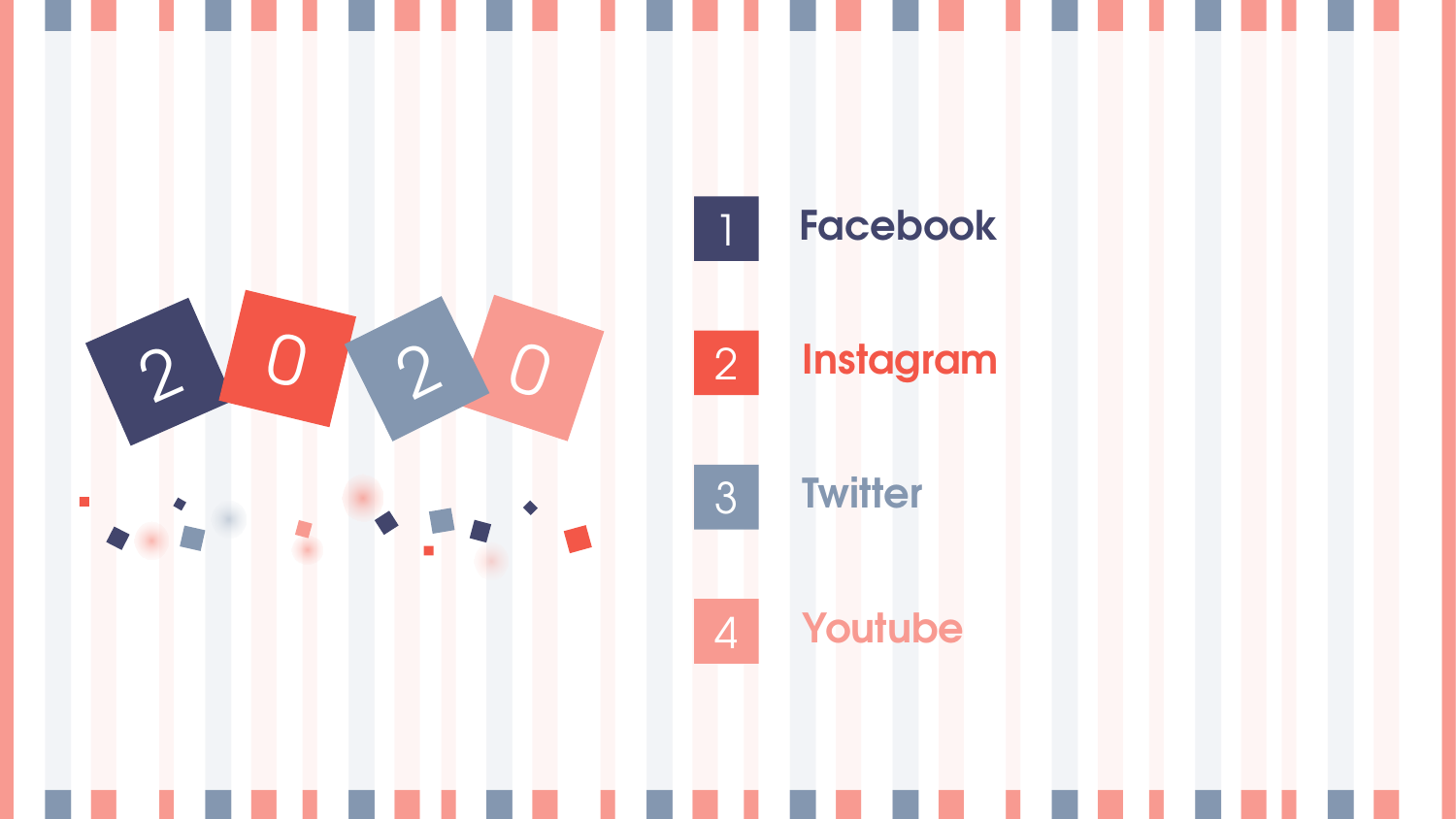

1
Facebook
0
0
2
2
2
Instagram
3
Twitter

4
Youtube